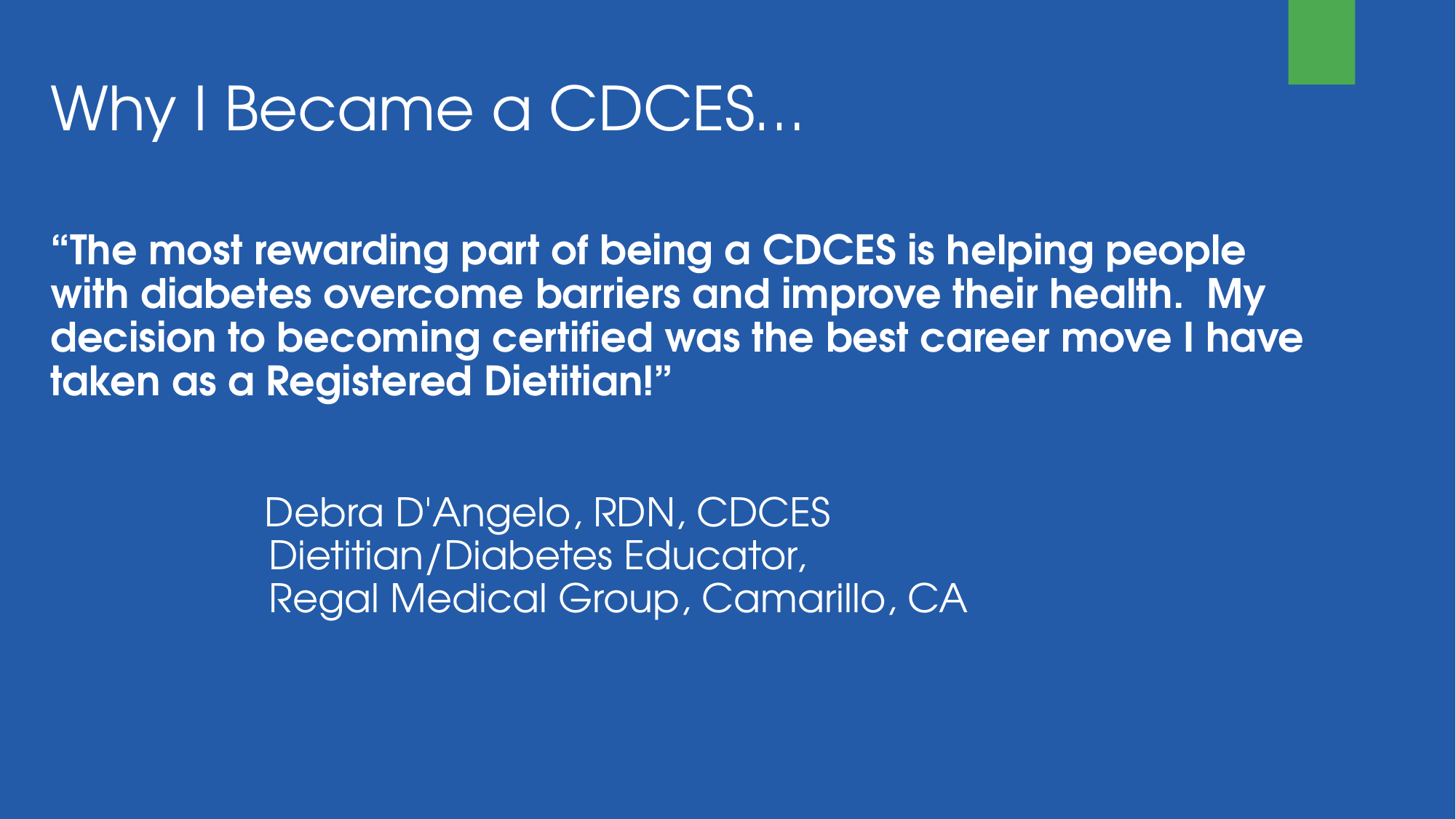

# Why I Became a CDCES…
“The most rewarding part of being a CDCES is helping people with diabetes overcome barriers and improve their health.  My decision to becoming certified was the best career move I have taken as a Registered Dietitian!”
                   Debra D'Angelo, RDN, CDCES
                    Dietitian/Diabetes Educator,
                    Regal Medical Group, Camarillo, CA